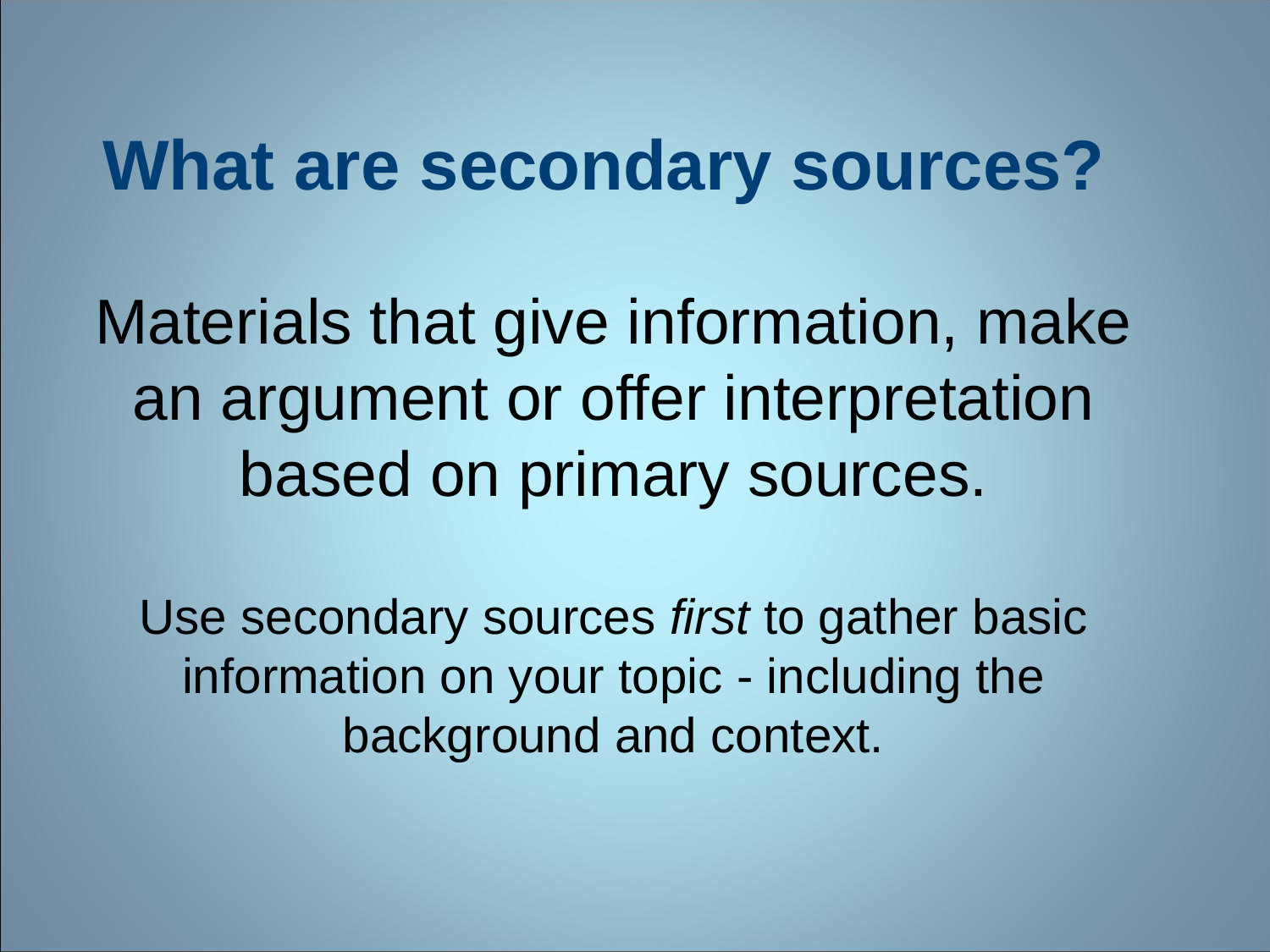

# What are secondary sources? Materials that give information, make an argument or offer interpretation based on primary sources. Use secondary sources first to gather basic information on your topic - including the background and context.